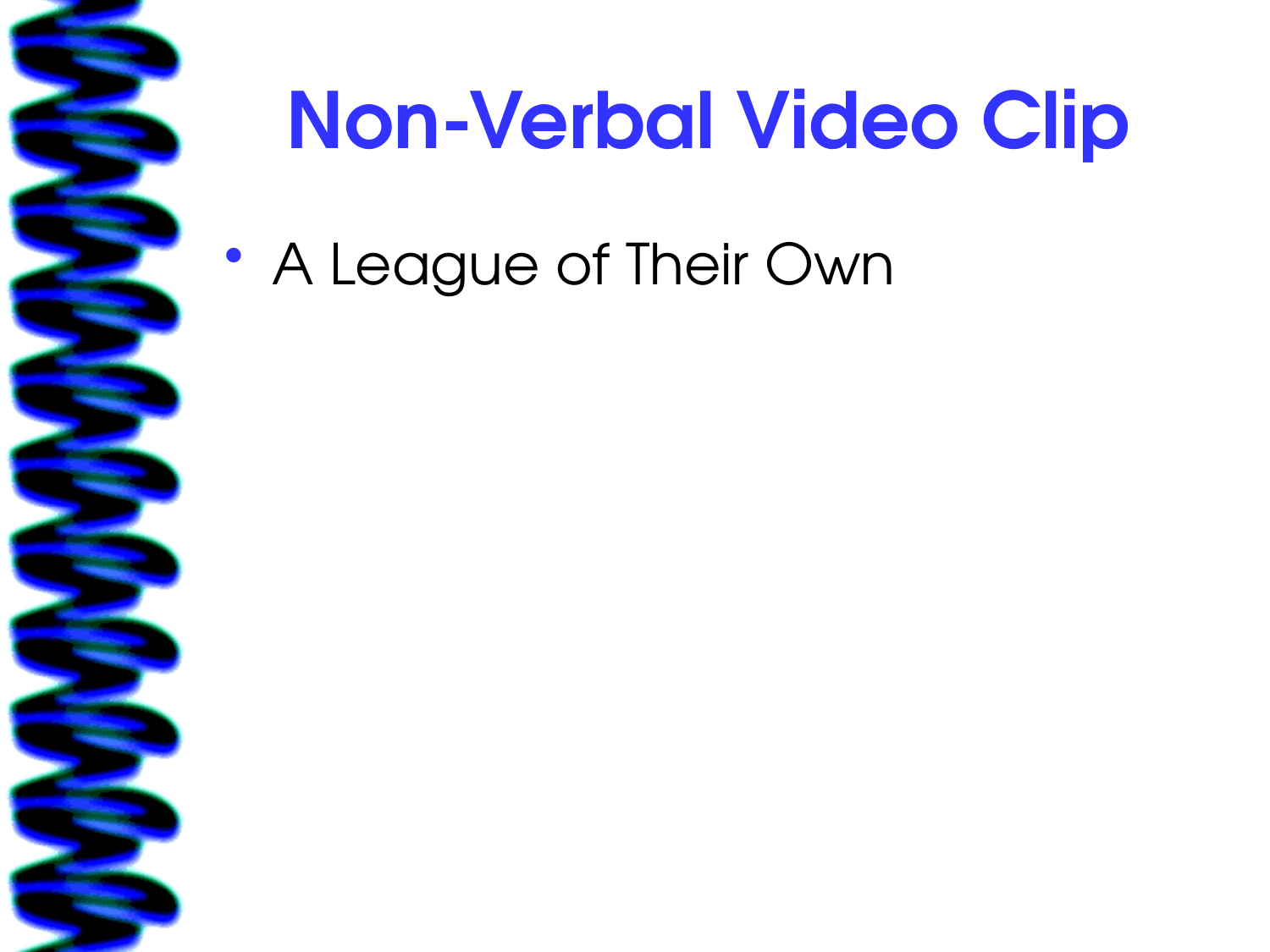

# Non-Verbal Video Clip
A League of Their Own